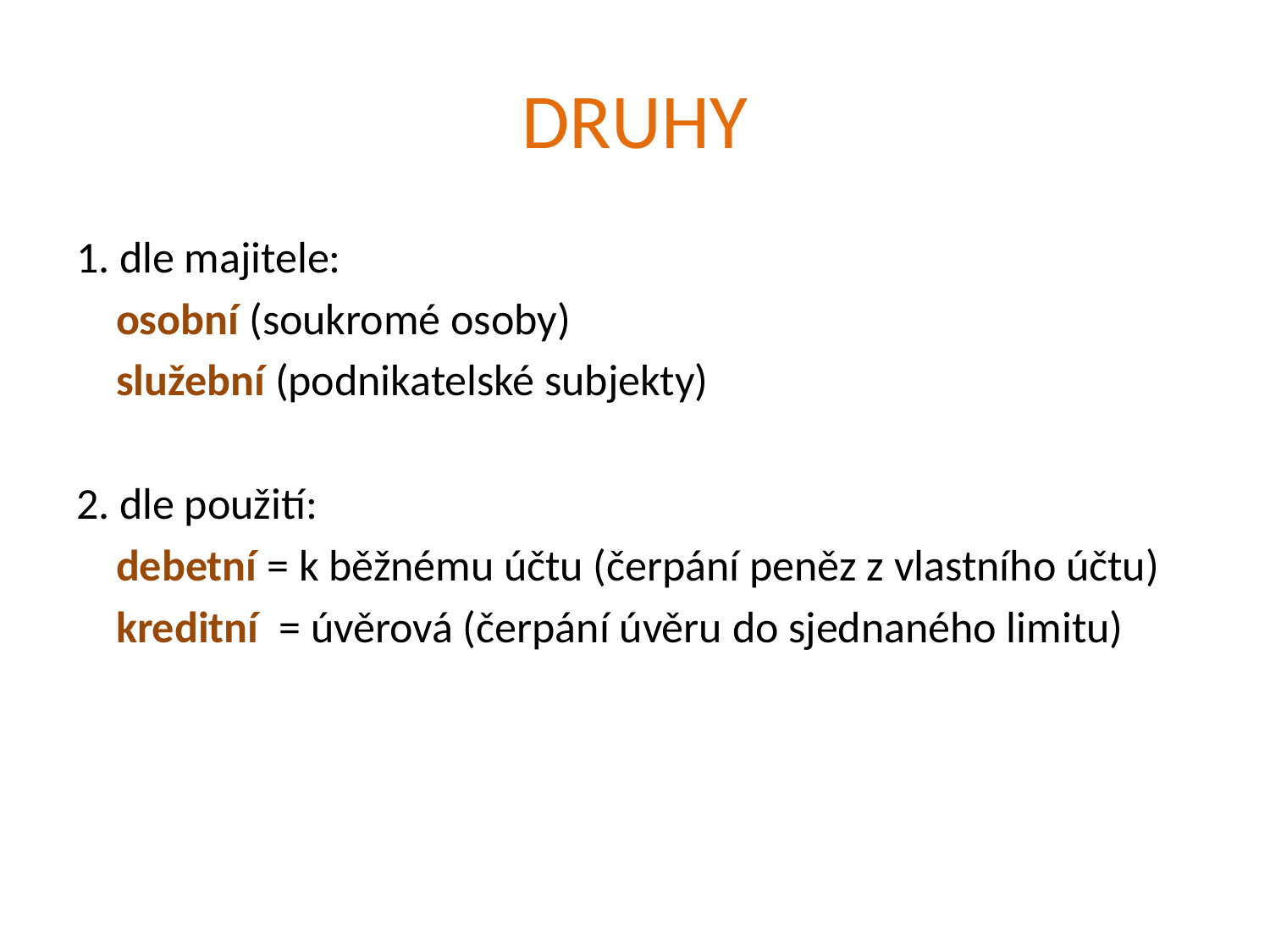

# DRUHY
1. dle majitele:
    osobní (soukromé osoby)
    služební (podnikatelské subjekty)

2. dle použití:
    debetní = k běžnému účtu (čerpání peněz z vlastního účtu)
    kreditní  = úvěrová (čerpání úvěru do sjednaného limitu)